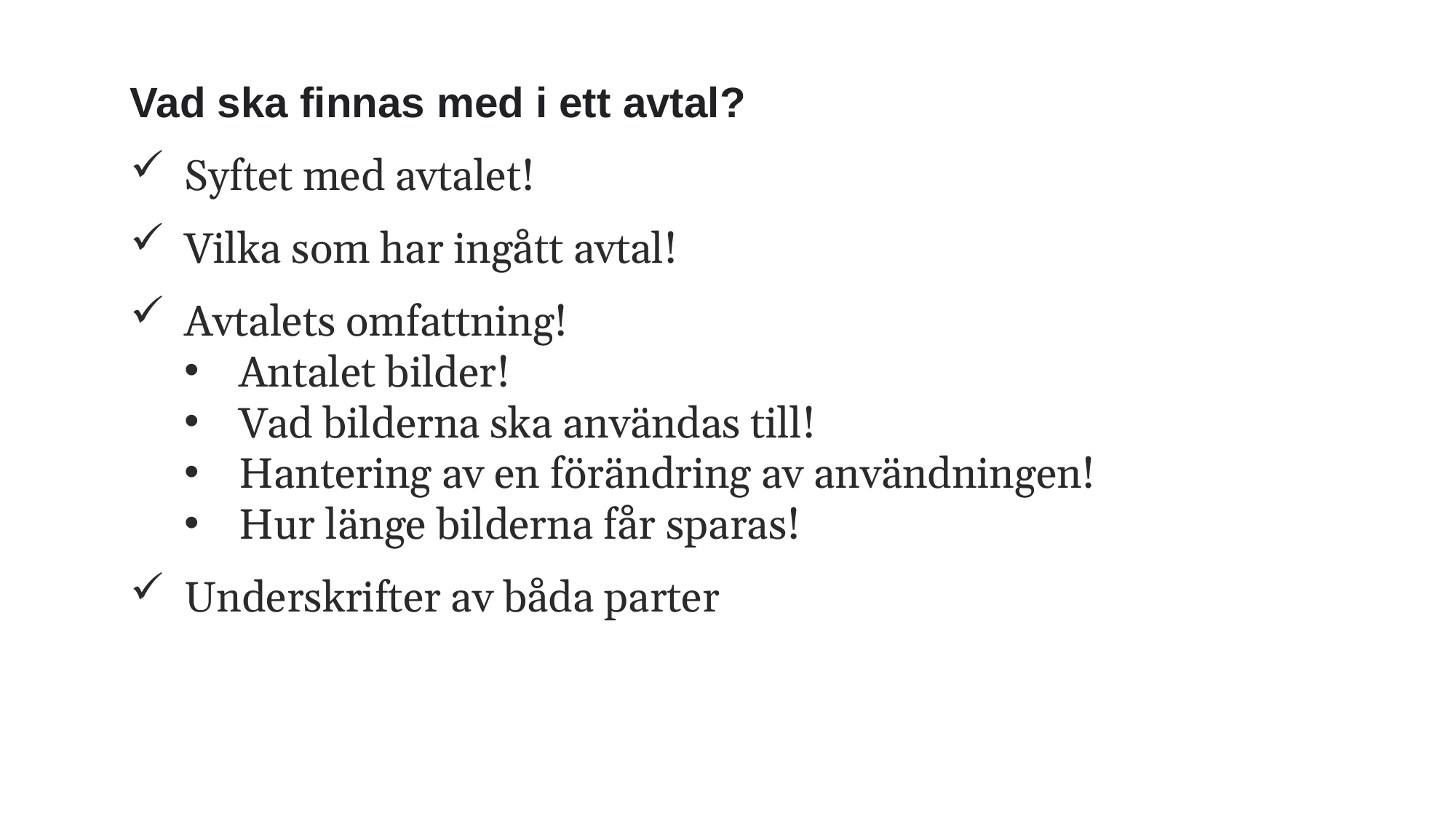

Vad ska finnas med i ett avtal?

Syftet med avtalet!

Vilka som har ingått avtal!

Avtalets omfattning!
Antalet bilder!
Vad bilderna ska användas till!
Hantering av en förändring av användningen!
Hur länge bilderna får sparas!

Underskrifter av båda parter